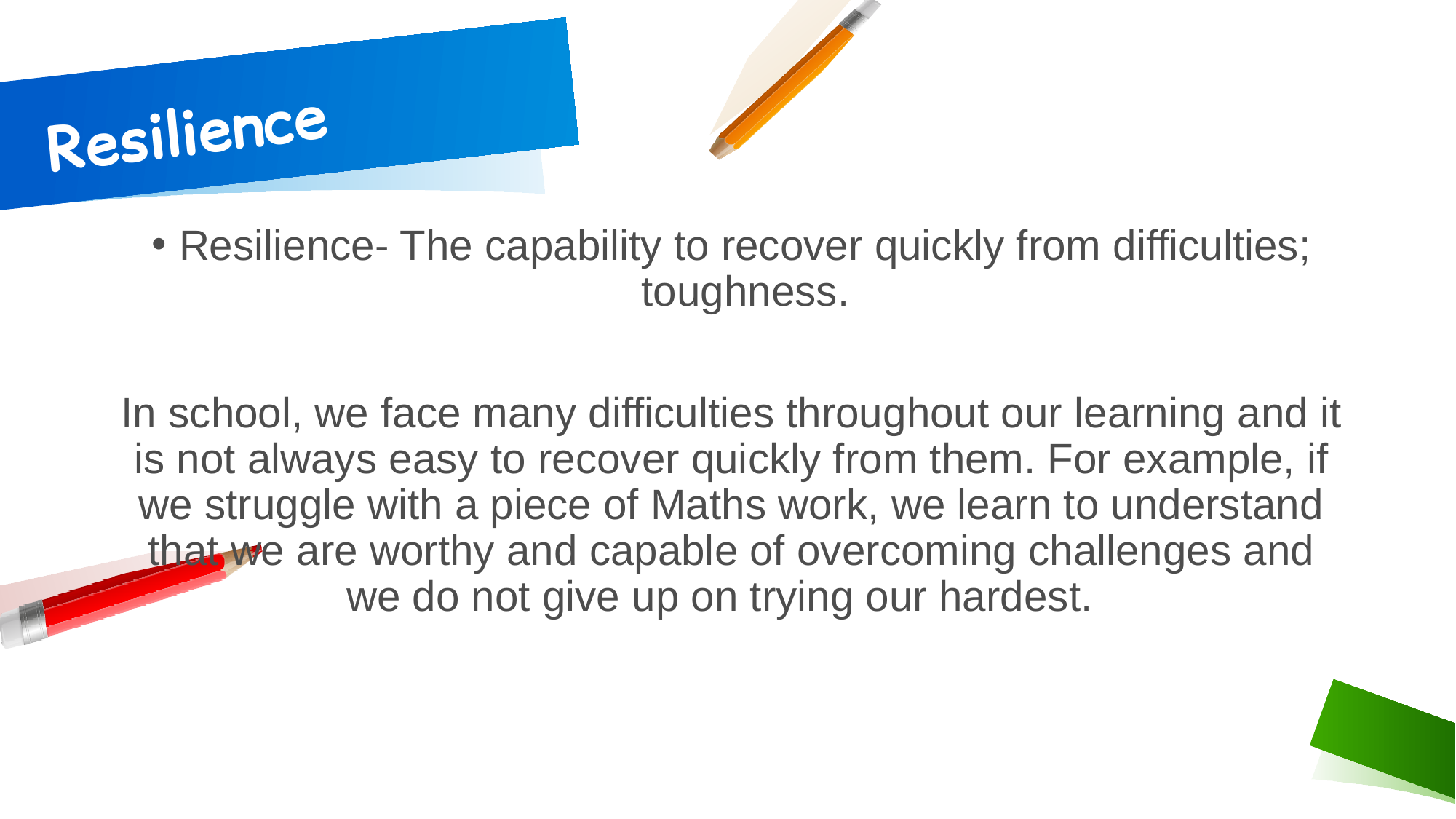

# Resilience
Resilience- The capability to recover quickly from difficulties; toughness.

In school, we face many difficulties throughout our learning and it is not always easy to recover quickly from them. For example, if we struggle with a piece of Maths work, we learn to understand that we are worthy and capable of overcoming challenges and we do not give up on trying our hardest.